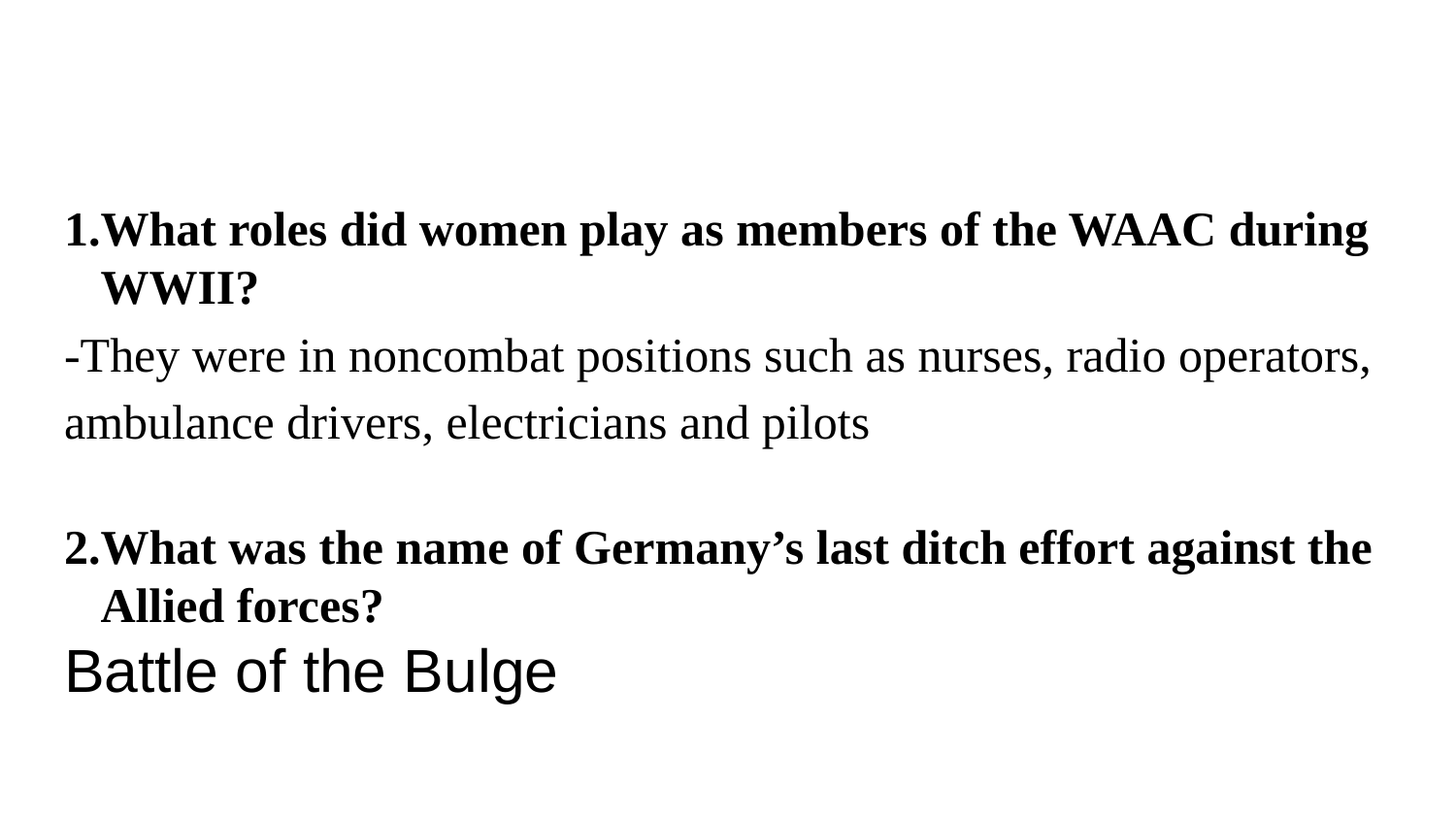

#
What roles did women play as members of the WAAC during WWII?
-They were in noncombat positions such as nurses, radio operators, ambulance drivers, electricians and pilots

What was the name of Germany’s last ditch effort against the Allied forces?
Battle of the Bulge